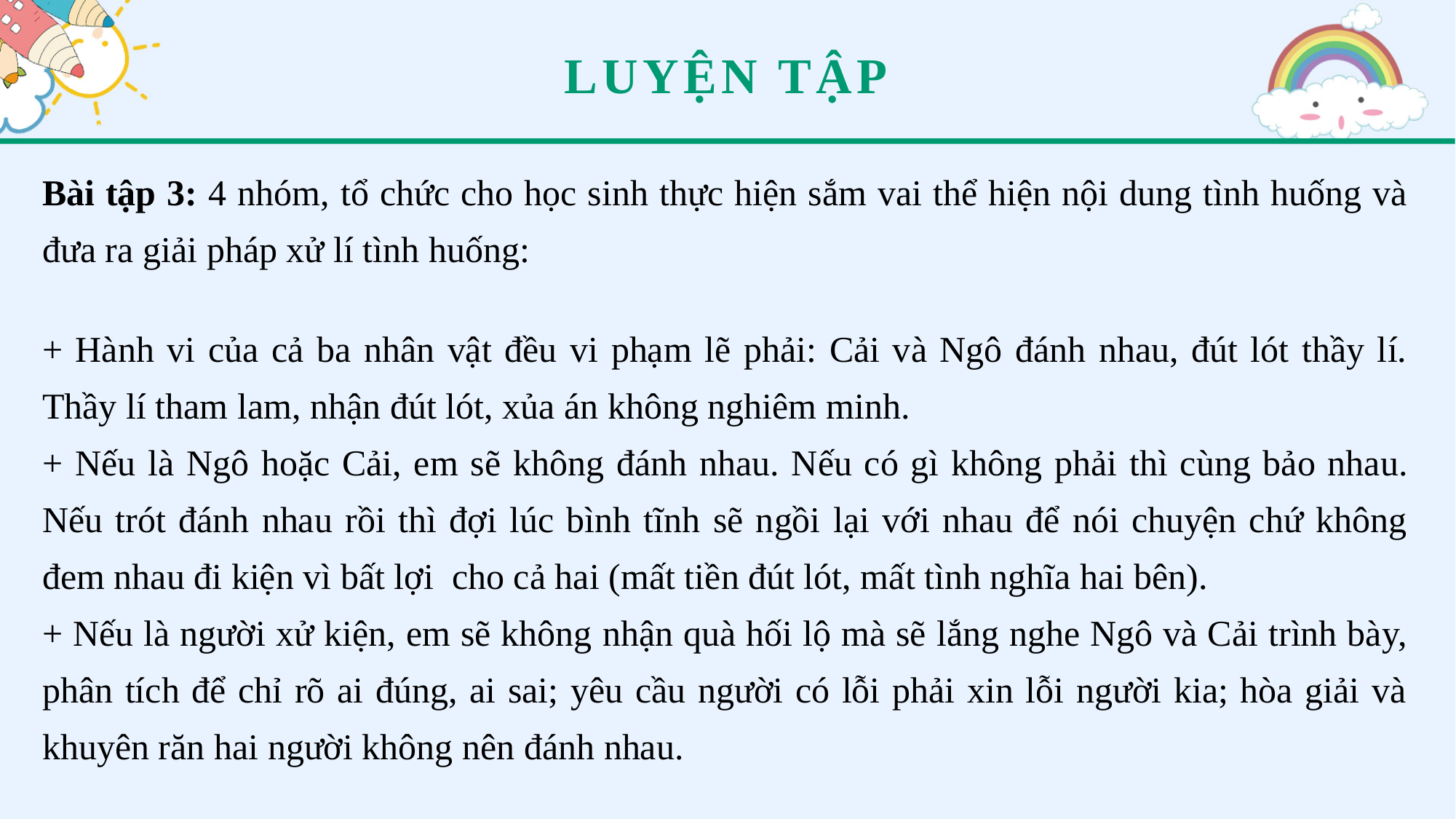

LUYỆN TẬP

Bài tập 3: 4 nhóm, tổ chức cho học sinh thực hiện sắm vai thể hiện nội dung tình huống và đưa ra giải pháp xử lí tình huống:
+ Hành vi của cả ba nhân vật đều vi phạm lẽ phải: Cải và Ngô đánh nhau, đút lót thầy lí. Thầy lí tham lam, nhận đút lót, xủa án không nghiêm minh.
+ Nếu là Ngô hoặc Cải, em sẽ không đánh nhau. Nếu có gì không phải thì cùng bảo nhau. Nếu trót đánh nhau rồi thì đợi lúc bình tĩnh sẽ ngồi lại với nhau để nói chuyện chứ không đem nhau đi kiện vì bất lợi  cho cả hai (mất tiền đút lót, mất tình nghĩa hai bên).
+ Nếu là người xử kiện, em sẽ không nhận quà hối lộ mà sẽ lắng nghe Ngô và Cải trình bày, phân tích để chỉ rõ ai đúng, ai sai; yêu cầu người có lỗi phải xin lỗi người kia; hòa giải và khuyên răn hai người không nên đánh nhau.